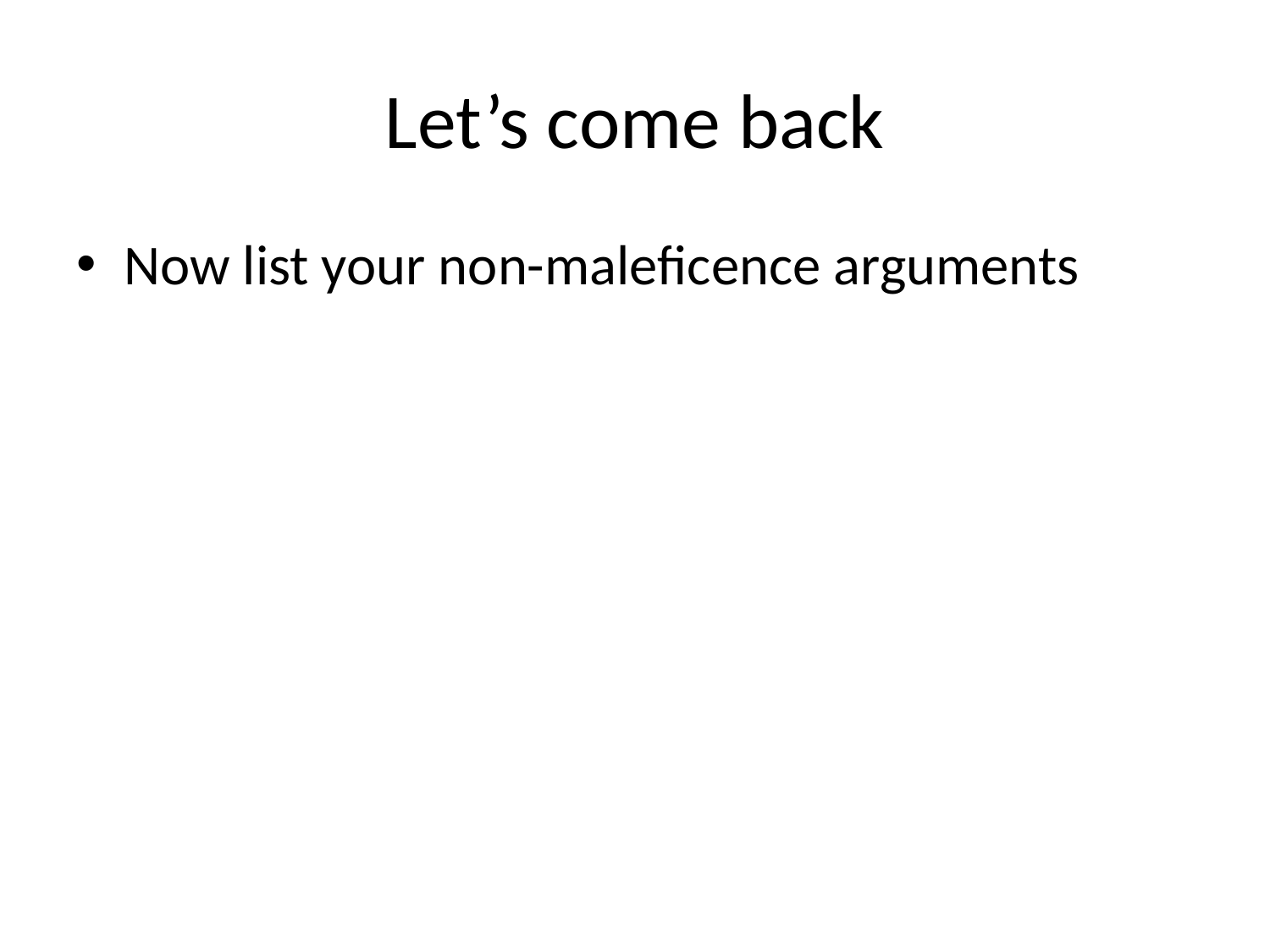

# Let’s come back
Now list your non-maleficence arguments